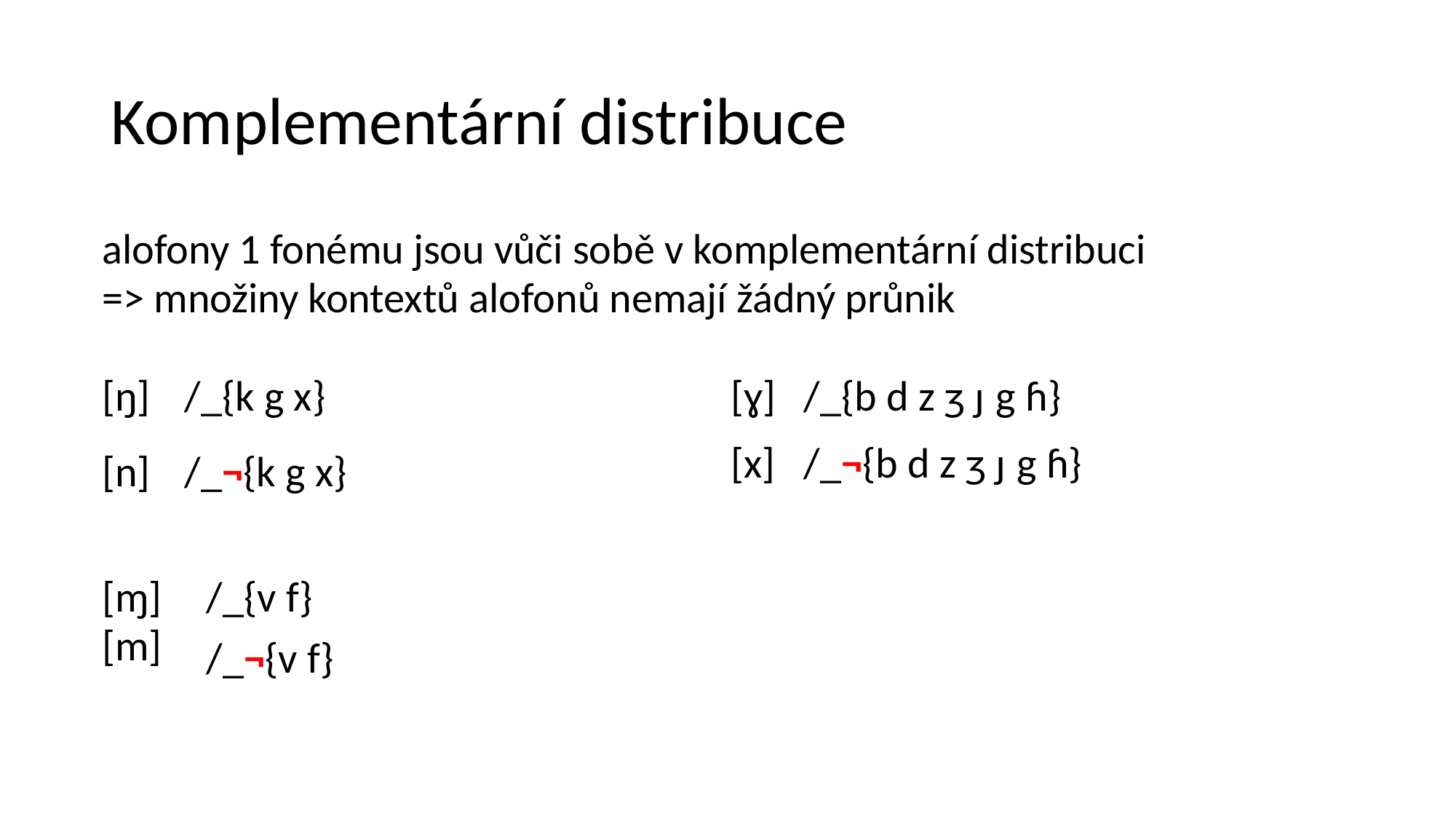

# Komplementární distribuce

| alofony 1 fonému jsou vůči sobě v komplementární distribuci => množiny kontextů alofonů nemají žádný průnik |  |  |  |  |  |  |  |  |  |  |
| --- | --- | --- | --- | --- | --- | --- | --- | --- | --- | --- |
| [ŋ] | /\_{k g x} |  |  |  |  | [ɣ] | /\_{b d z ʒ ɟ g ɦ} |  |  |  |
| [n] | /\_¬{k g x} |  |  |  |  | [x] | /\_¬{b d z ʒ ɟ g ɦ} |  |  |  |
|  |  |  |  |  |  |  |  |  |  |  |
| [ɱ] [m] |  | /\_{v f} |  |  |  |  |  |  |  |  |
|  |  | /\_¬{v f} |  |  |  |  |  |  |  |  |
|  |  |  |  |  |  |  |  |  |  |  |